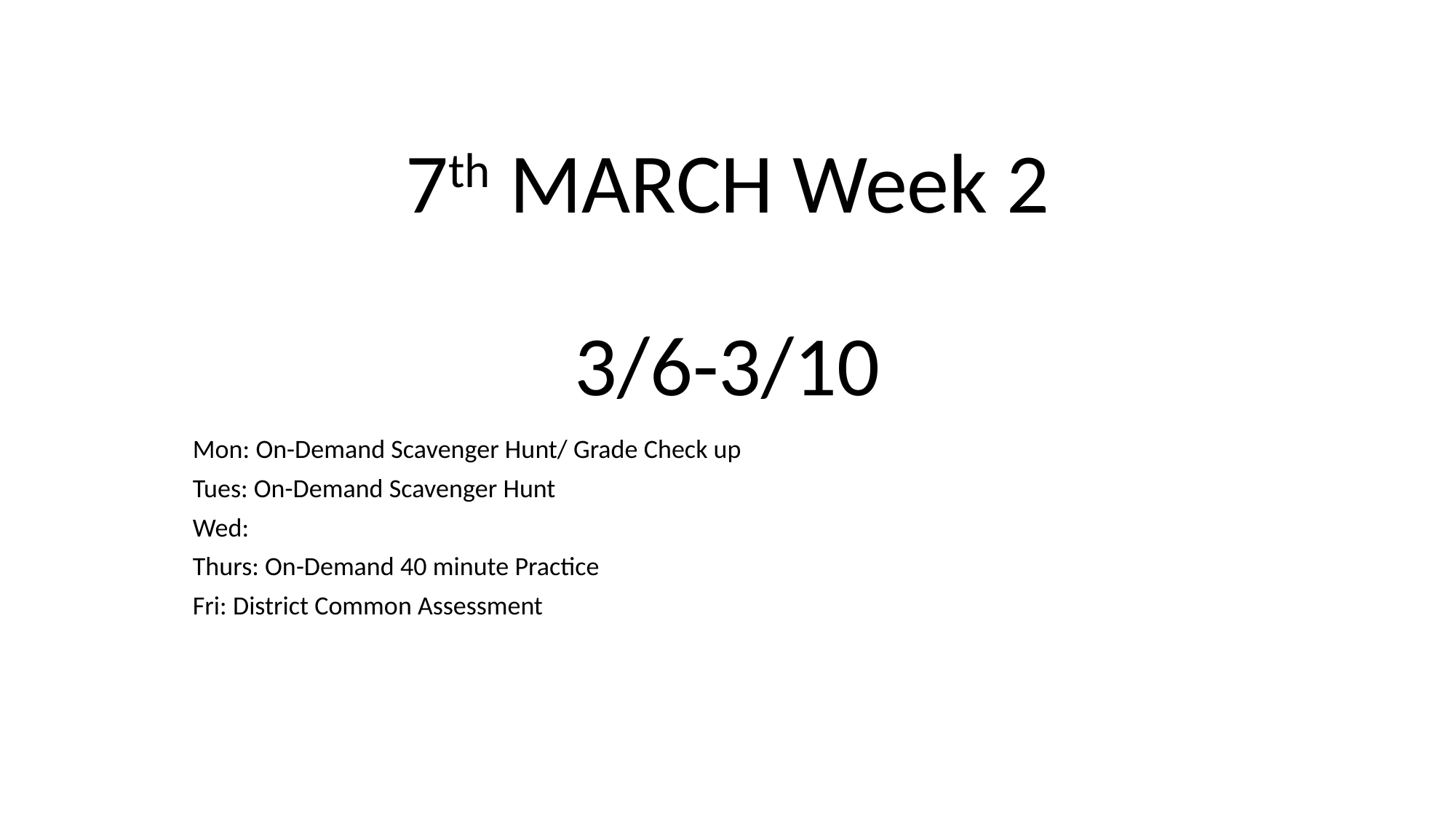

# 7th MARCH Week 2 3/6-3/10
Mon: On-Demand Scavenger Hunt/ Grade Check up
Tues: On-Demand Scavenger Hunt
Wed:
Thurs: On-Demand 40 minute Practice
Fri: District Common Assessment